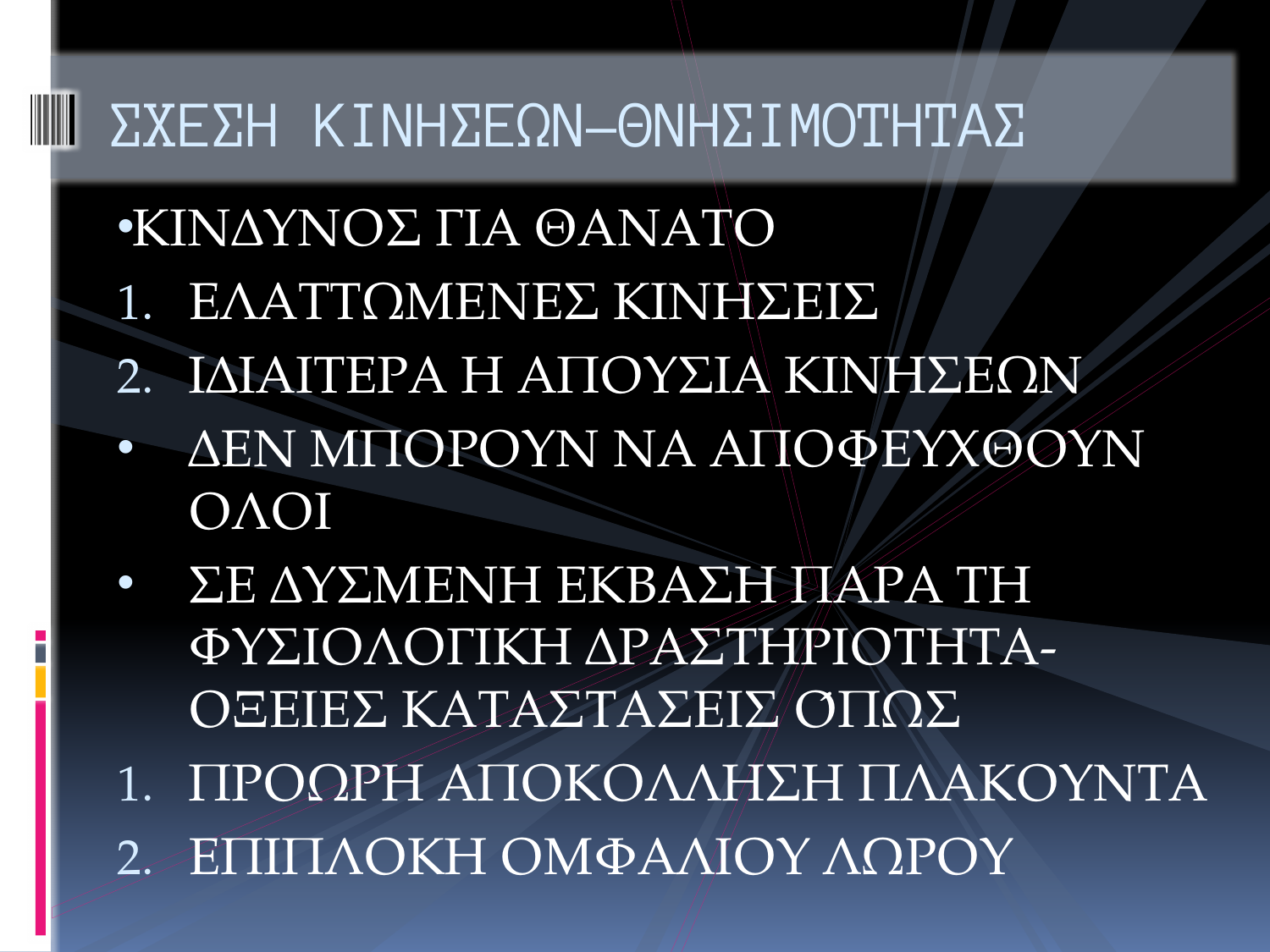

# ΣΧΕΣΗ ΚΙΝΗΣΕΩΝ-ΘΝΗΣΙΜΟΤΗΤΑΣ
ΚΙΝΔΥΝΟΣ ΓΙΑ ΘΑΝΑΤΟ
ΕΛΑΤΤΩΜΕΝΕΣ ΚΙΝΗΣΕΙΣ
ΙΔΙΑΙΤΕΡΑ Η ΑΠΟΥΣΙΑ ΚΙΝΗΣΕΩΝ
ΔΕΝ ΜΠΟΡΟΥΝ ΝΑ ΑΠΟΦΕΥΧΘΟΥΝ ΟΛΟΙ
ΣΕ ΔΥΣΜΕΝΗ ΕΚΒΑΣΗ ΠΑΡΑ ΤΗ ΦΥΣΙΟΛΟΓΙΚΗ ΔΡΑΣΤΗΡΙΟΤΗΤΑ-ΟΞΕΙΕΣ ΚΑΤΑΣΤΑΣΕΙΣ ΌΠΩΣ
ΠΡΟΩΡΗ ΑΠΟΚΟΛΛΗΣΗ ΠΛΑΚΟΥΝΤΑ
ΕΠΙΠΛΟΚΗ ΟΜΦΑΛΙΟΥ ΛΩΡΟΥ